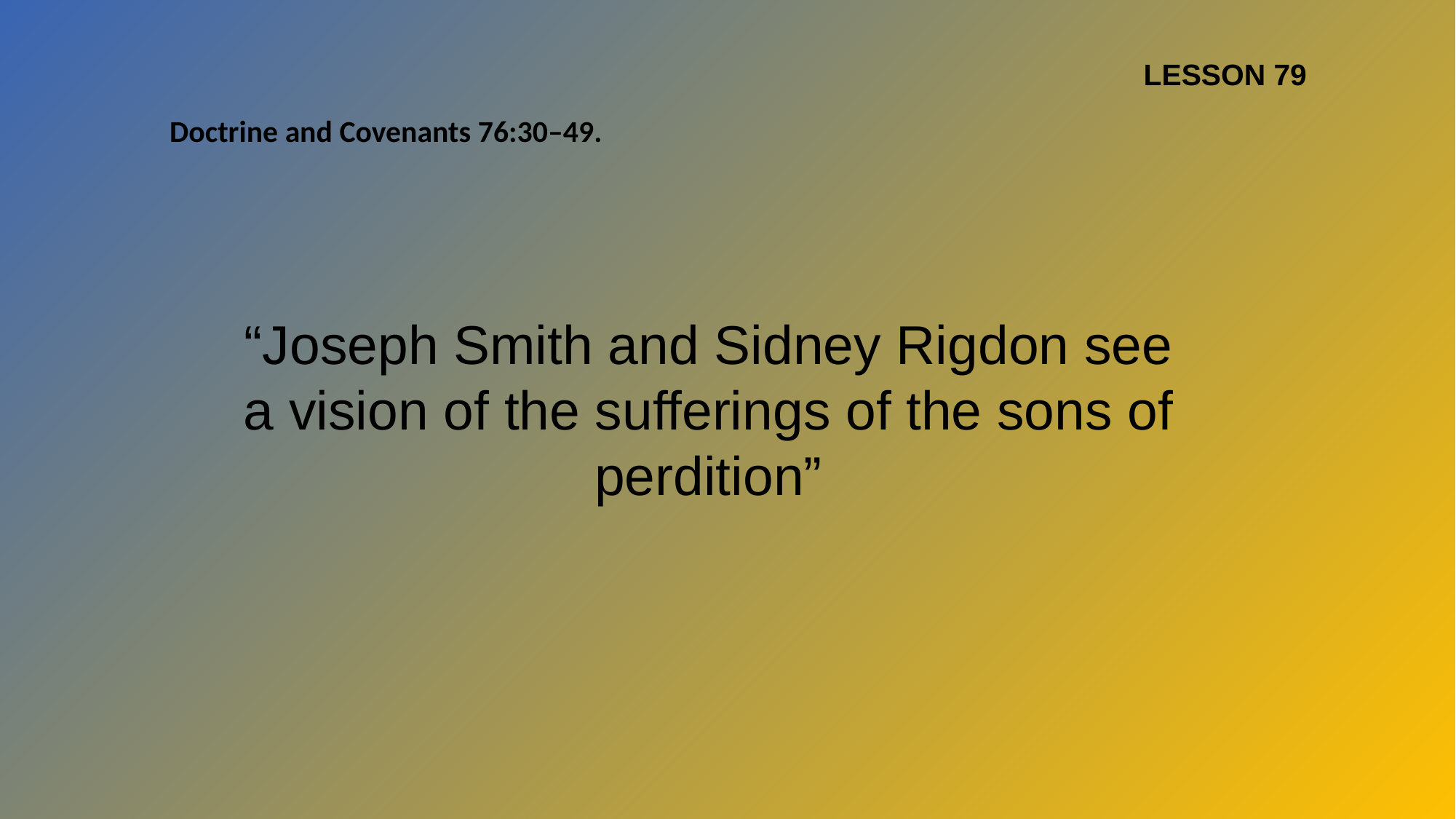

LESSON 79
Doctrine and Covenants 76:30–49.
“Joseph Smith and Sidney Rigdon see a vision of the sufferings of the sons of perdition”